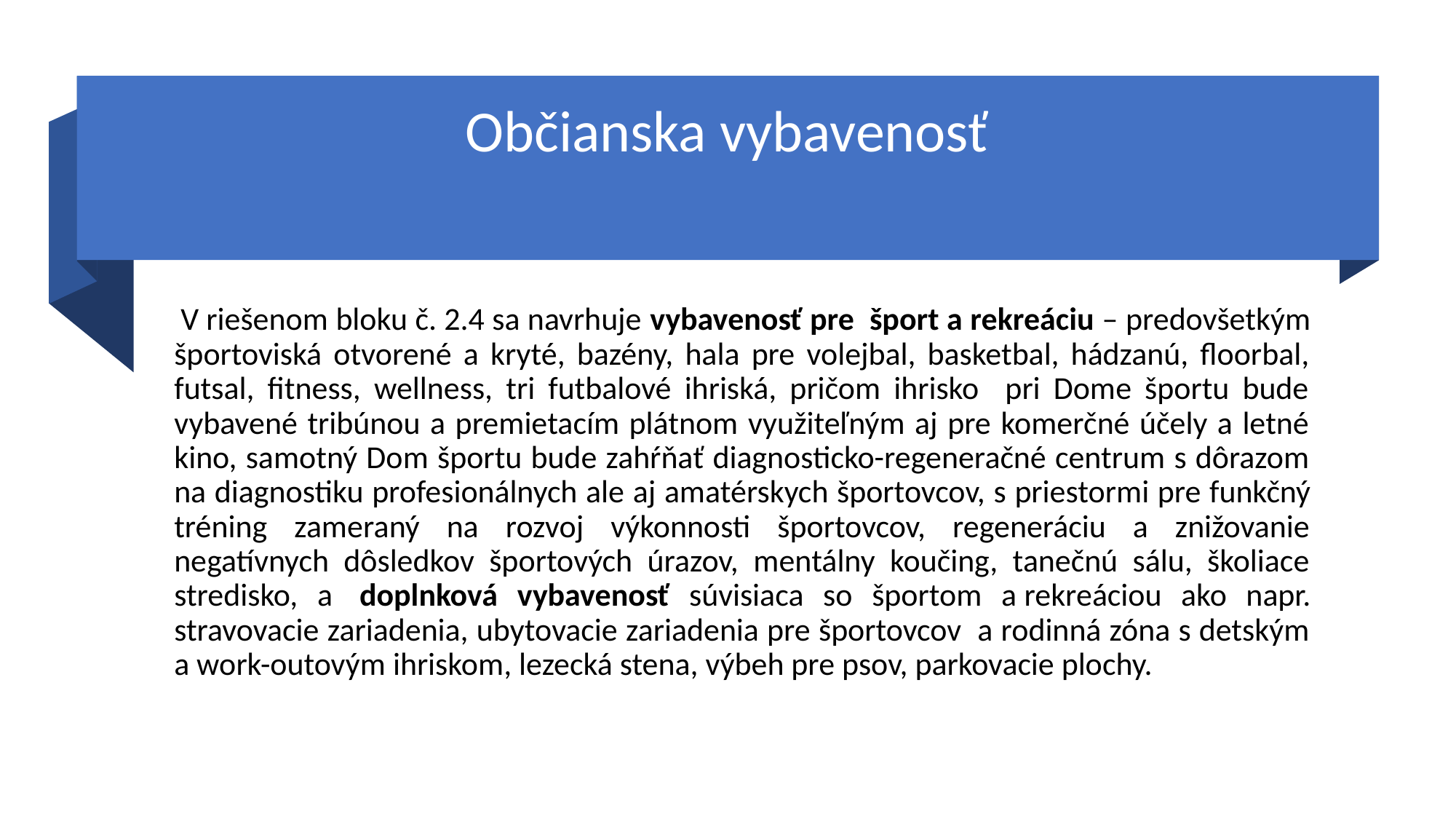

# Občianska vybavenosť

 V riešenom bloku č. 2.4 sa navrhuje vybavenosť pre  šport a rekreáciu – predovšetkým športoviská otvorené a kryté, bazény, hala pre volejbal, basketbal, hádzanú, floorbal, futsal, fitness, wellness, tri futbalové ihriská, pričom ihrisko  pri Dome športu bude vybavené tribúnou a premietacím plátnom využiteľným aj pre komerčné účely a letné kino, samotný Dom športu bude zahŕňať diagnosticko-regeneračné centrum s dôrazom na diagnostiku profesionálnych ale aj amatérskych športovcov, s priestormi pre funkčný tréning zameraný na rozvoj výkonnosti športovcov, regeneráciu a znižovanie negatívnych dôsledkov športových úrazov, mentálny koučing, tanečnú sálu, školiace stredisko, a  doplnková vybavenosť súvisiaca so športom a rekreáciou ako napr. stravovacie zariadenia, ubytovacie zariadenia pre športovcov  a rodinná zóna s detským a work-outovým ihriskom, lezecká stena, výbeh pre psov, parkovacie plochy.